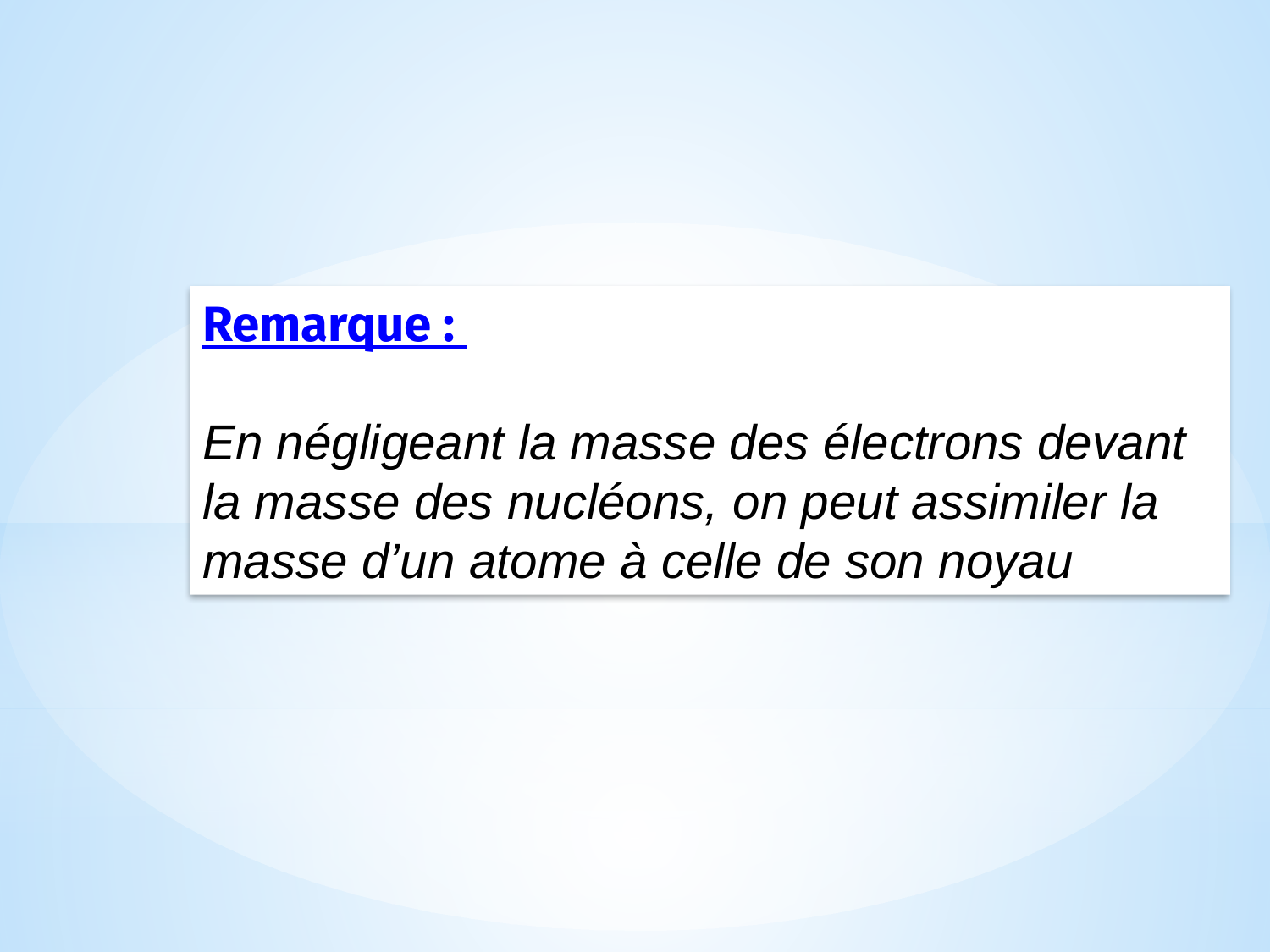

Remarque :

En négligeant la masse des électrons devant la masse des nucléons, on peut assimiler la masse d’un atome à celle de son noyau